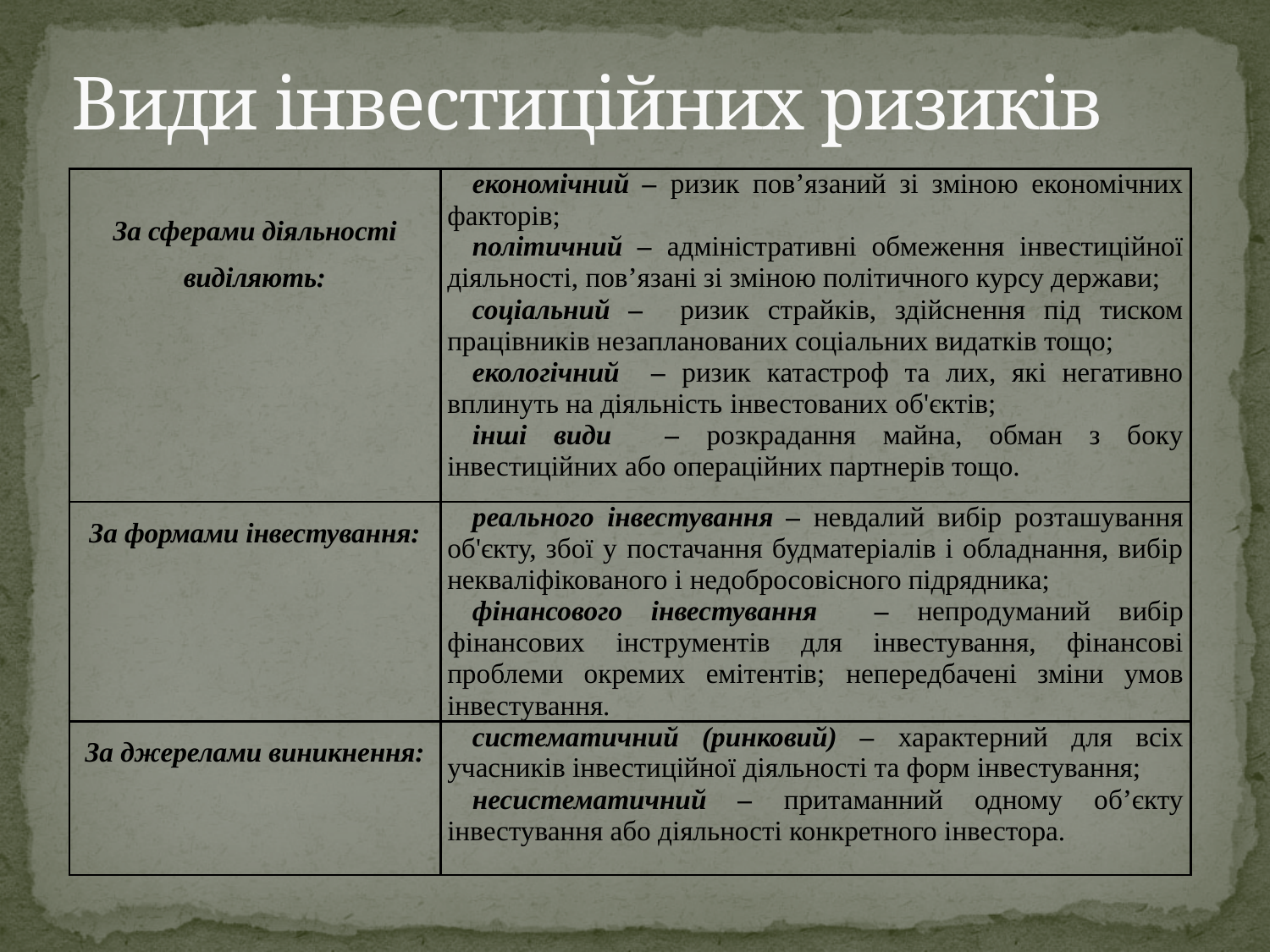

# Види інвестиційних ризиків
| За сферами діяльності виділяють: | економічний – ризик пов’язаний зі зміною економічних факторів; політичний – адміністративні обмеження інвестиційної діяльності, пов’язані зі зміною політичного курсу держави; соціальний – ризик страйків, здійснення під тиском працівників незапланованих соціальних видатків тощо; екологічний – ризик катастроф та лих, які негативно вплинуть на діяльність інвестованих об'єктів; інші види – розкрадання майна, обман з боку інвестиційних або операційних партнерів тощо. |
| --- | --- |
| За формами інвестування: | реального інвестування – невдалий вибір розташування об'єкту, збої у постачання будматеріалів і обладнання, вибір некваліфікованого і недобросовісного підрядника; фінансового інвестування – непродуманий вибір фінансових інструментів для інвестування, фінансові проблеми окремих емітентів; непередбачені зміни умов інвестування. |
| За джерелами виникнення: | систематичний (ринковий) – характерний для всіх учасників інвестиційної діяльності та форм інвестування; несистематичний – притаманний одному об’єкту інвестування або діяльності конкретного інвестора. |